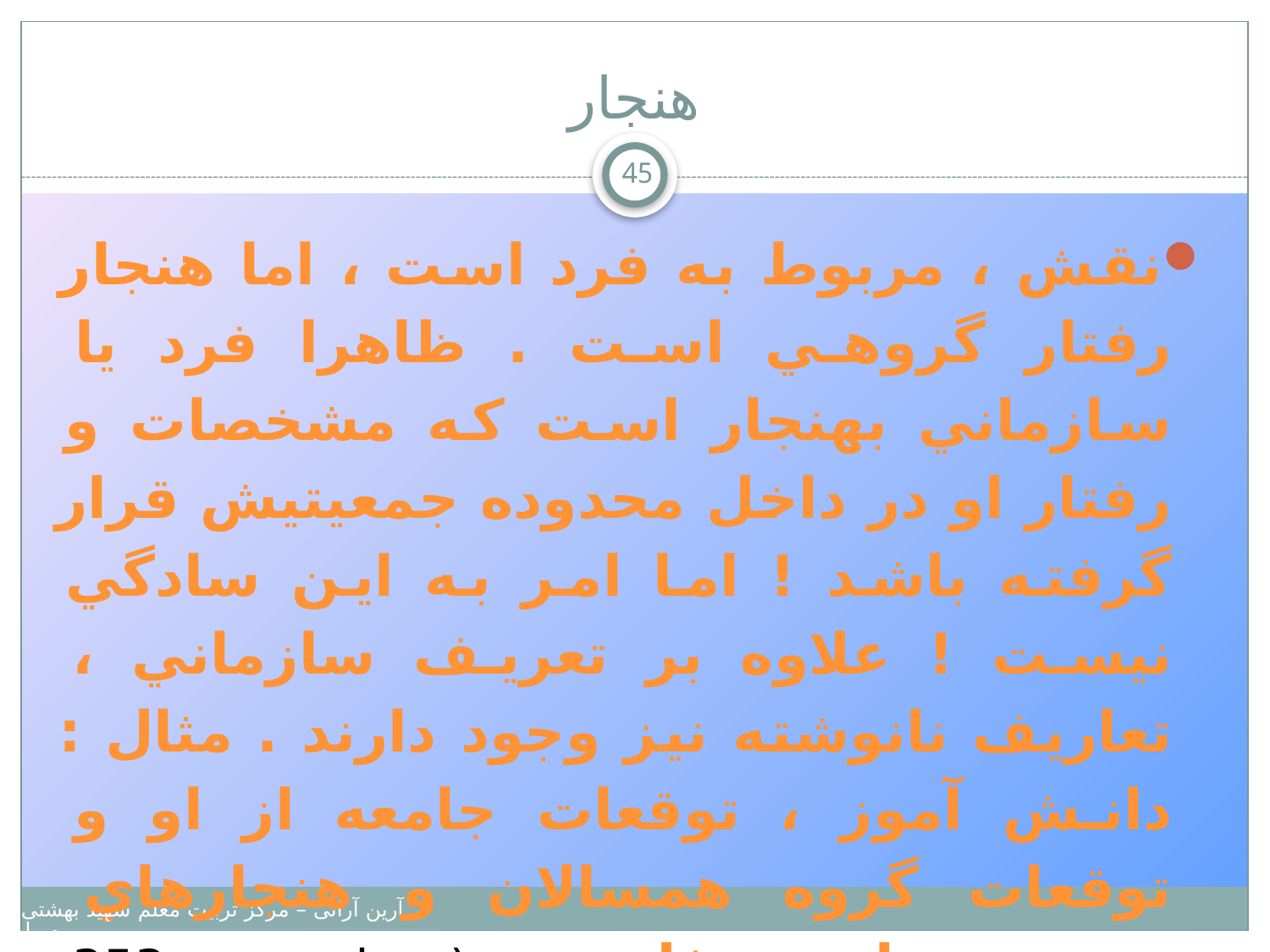

# هنجار
45
نقش ، مربوط به فرد است ، اما هنجار رفتار گروهي است . ظاهرا فرد يا سازماني بهنجار است که مشخصات و رفتار او در داخل محدوده جمعيتيش قرار گرفته باشد ! اما امر به اين سادگي نيست ! علاوه بر تعريف سازماني ، تعاريف نانوشته نيز وجود دارند . مثال : دانش آموز ، توقعات جامعه از او و توقعات گروه همسالان و هنجارهاي عمومي جامعه مثل دين (ميچل ،صص 353-360)
آرین آرانی – مرکز تربیت معلم شهید بهشتی – دانشگاه پیامبر اعظم